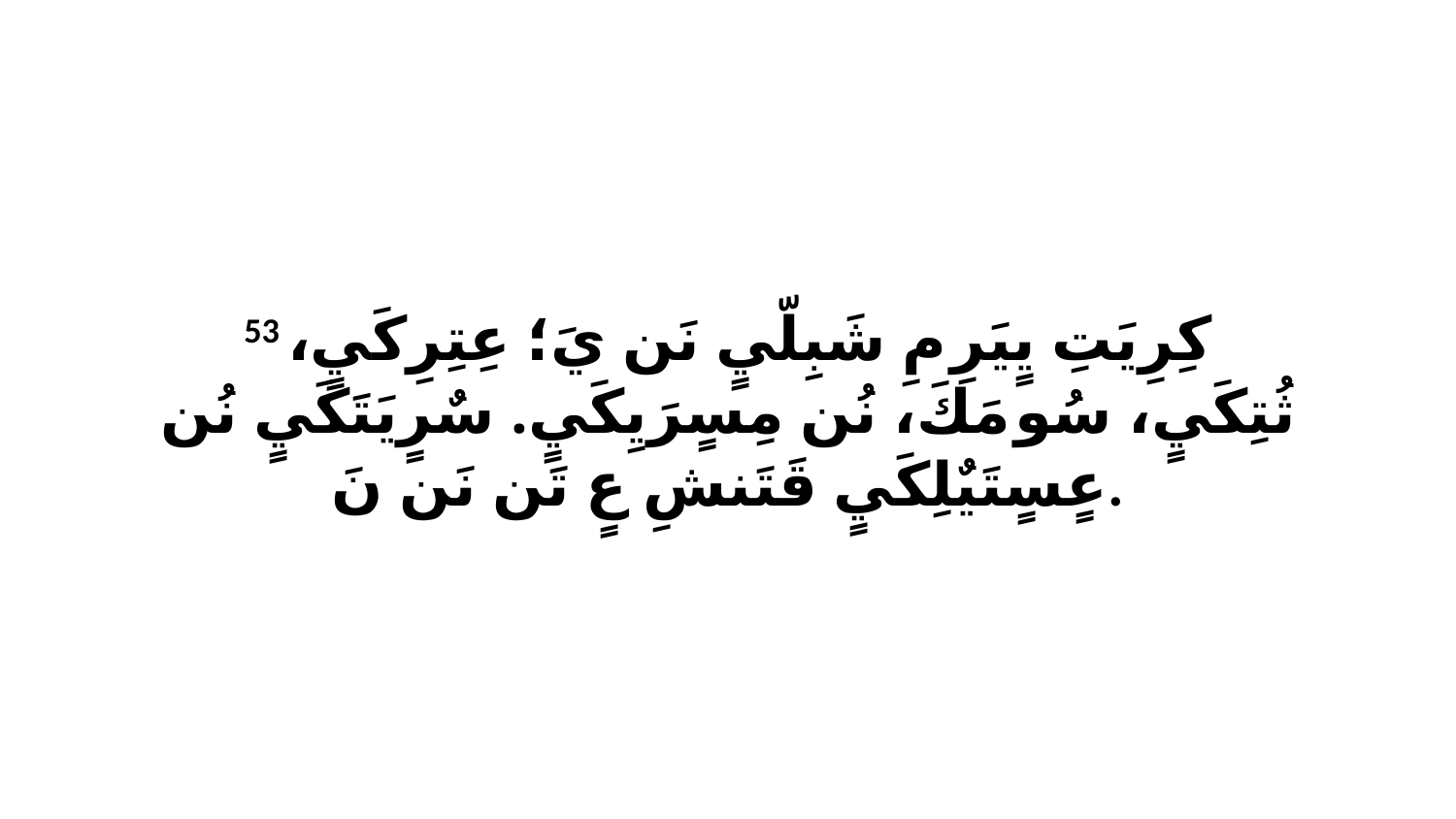

53 كِرِيَتِ يٍيَرِ مِ شَبِلّيٍ نَن يَ؛ عِتِرِكَيٍ، ثُتِكَيٍ، سُو مَكَ، نُن مِسٍرَيِكَيٍ. سٌرٍيَتَكَيٍ نُن عٍسٍتَيٌلِكَيٍ قَتَنشِ عٍ تَن نَن نَ.